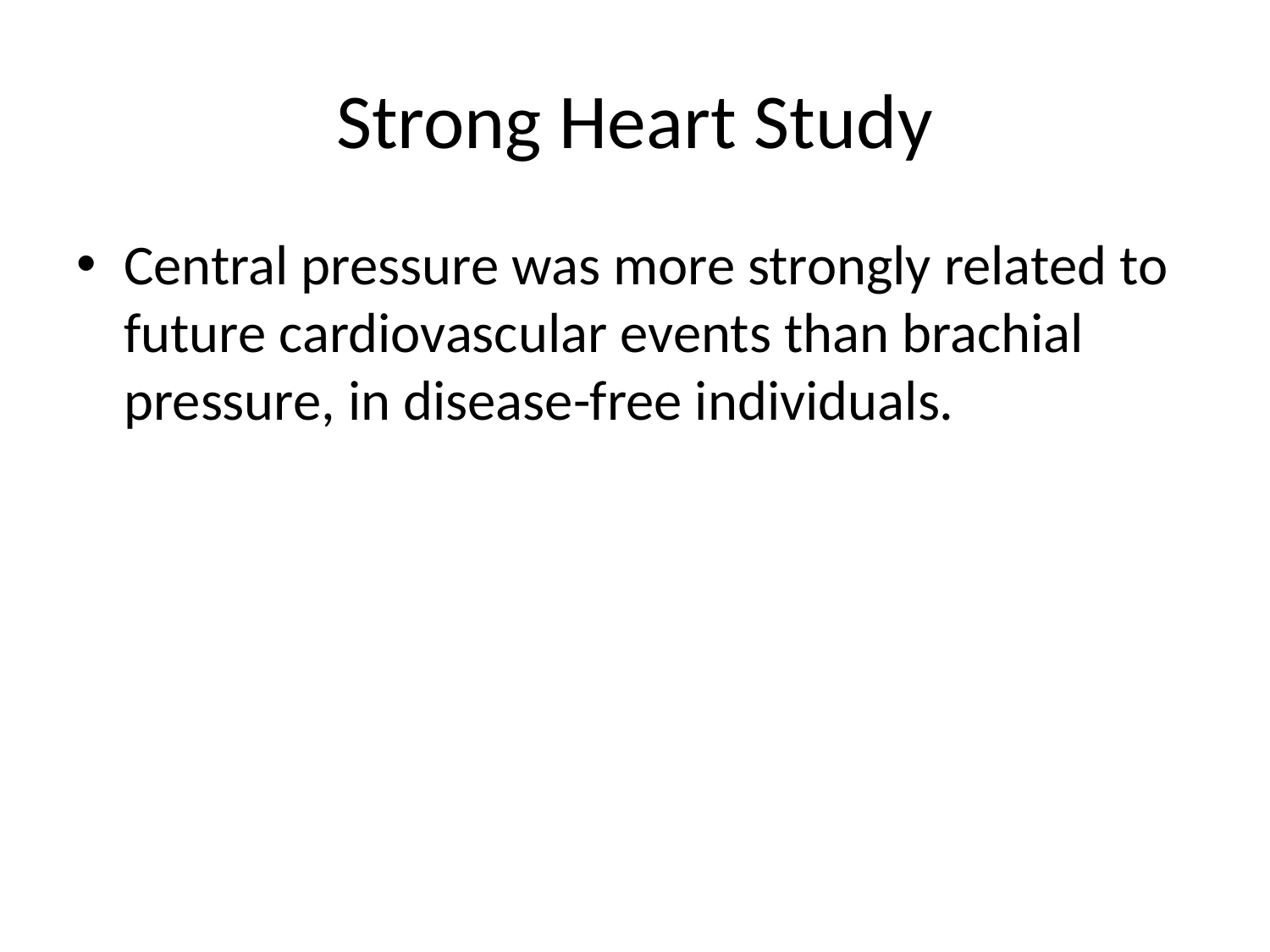

# Strong Heart Study
Central pressure was more strongly related to future cardiovascular events than brachial pressure, in disease-free individuals.